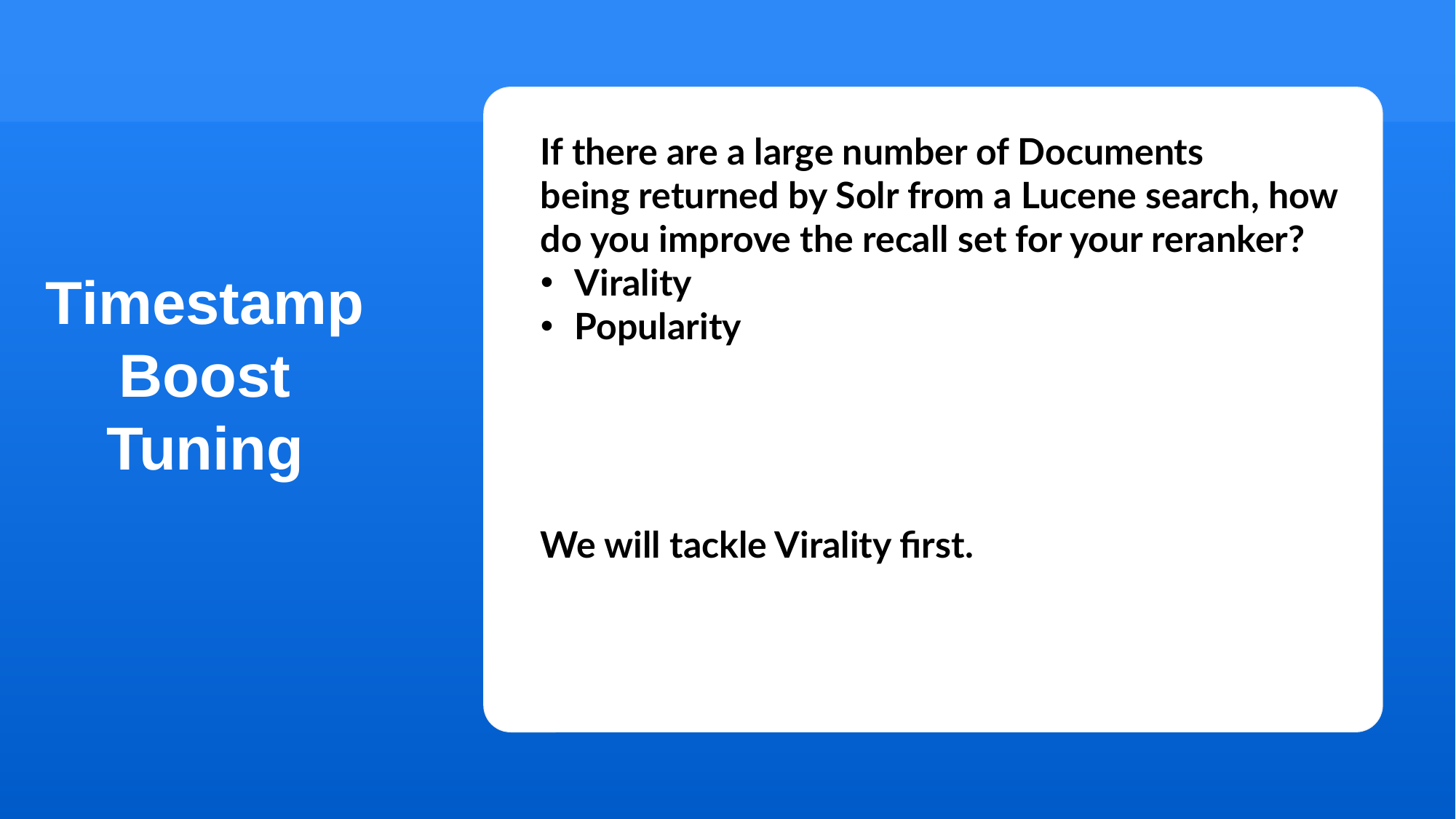

If there are a large number of Documents being returned by Solr from a Lucene search, how do you improve the recall set for your reranker?
Virality
Popularity

We will tackle Virality first.

Timestamp Boost Tuning